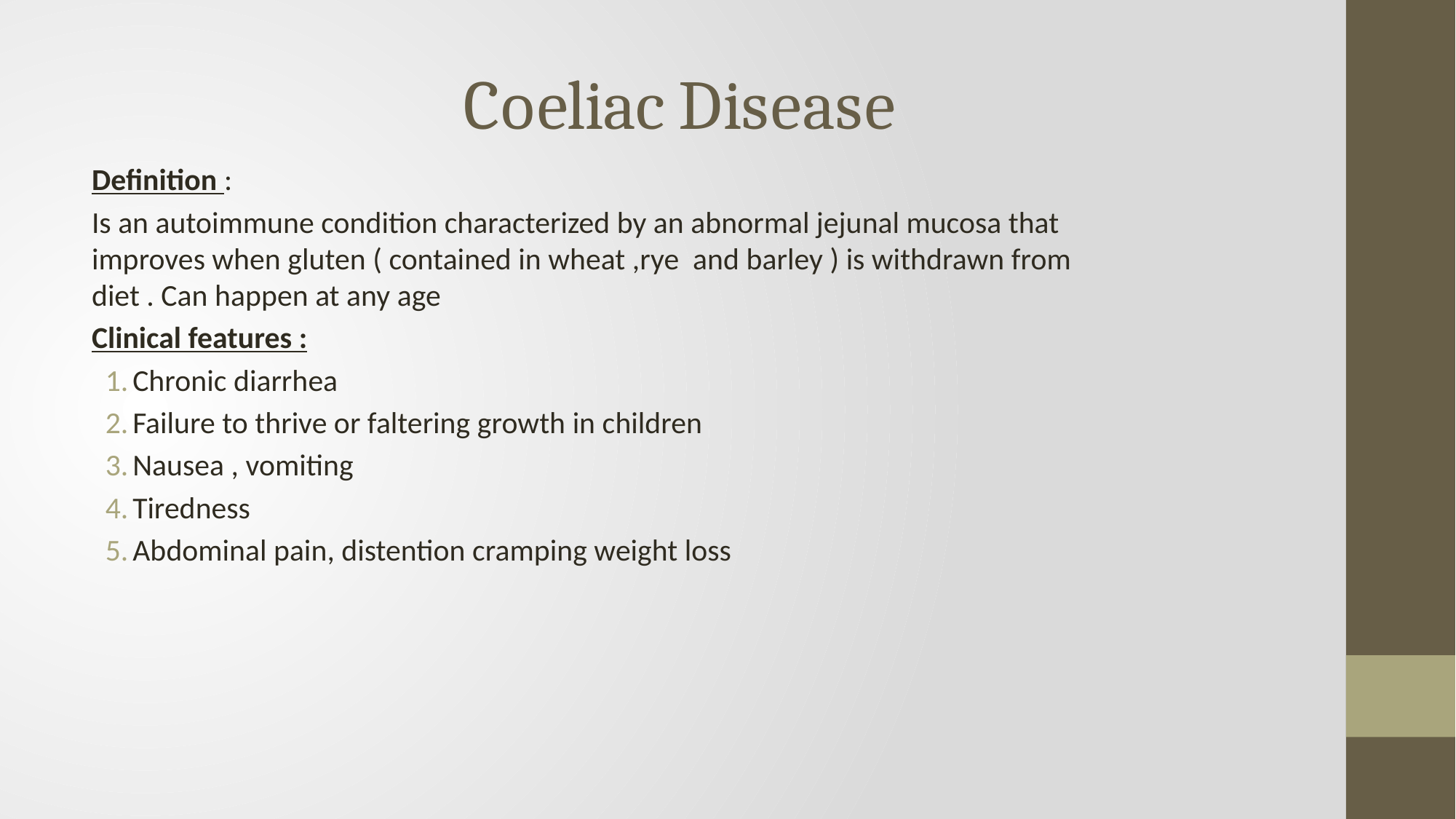

# Coeliac Disease
Definition :
Is an autoimmune condition characterized by an abnormal jejunal mucosa that improves when gluten ( contained in wheat ,rye  and barley ) is withdrawn from diet . Can happen at any age
Clinical features :
Chronic diarrhea
Failure to thrive or faltering growth in children
Nausea , vomiting
Tiredness
Abdominal pain, distention cramping weight loss